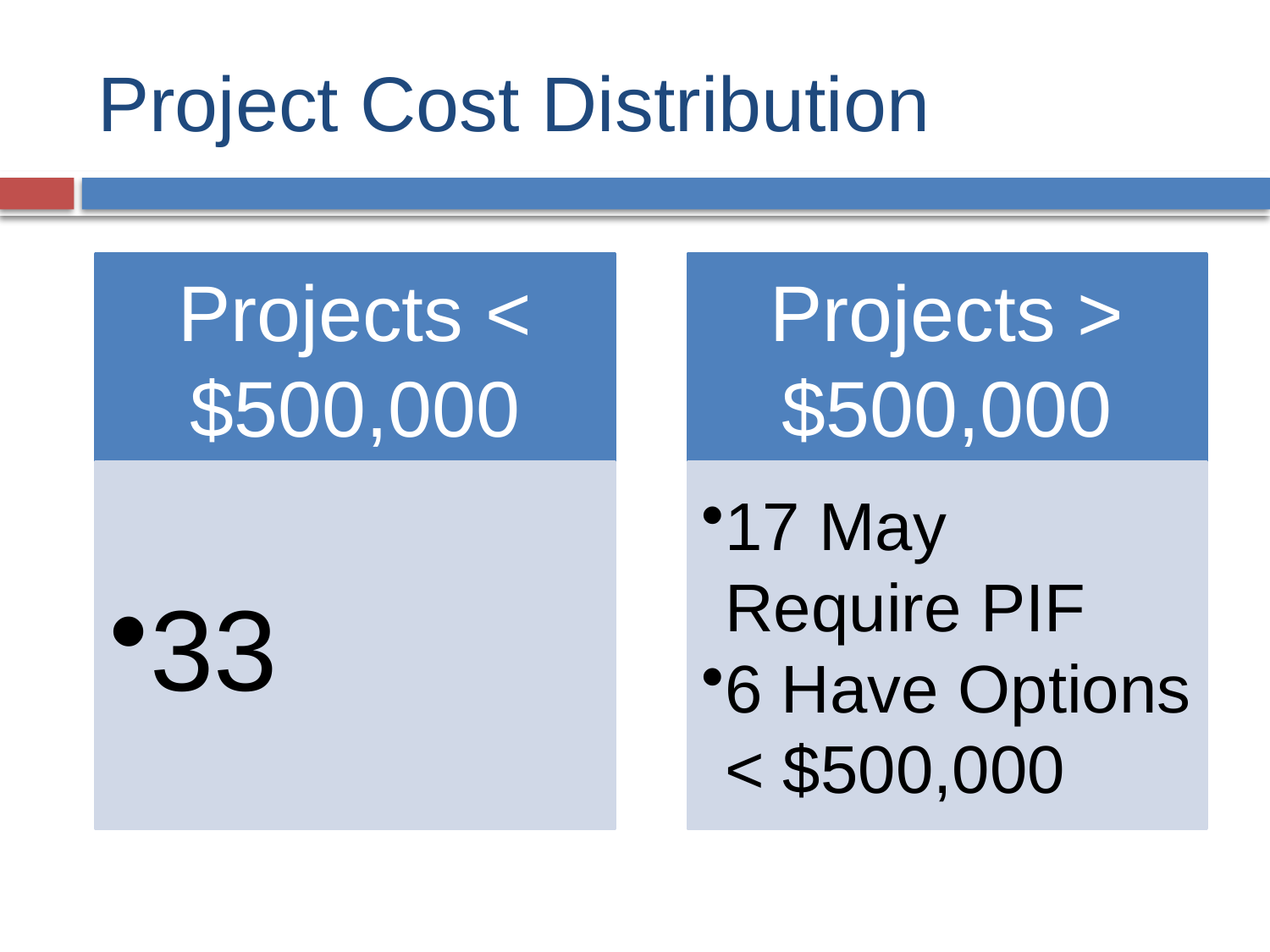

# Project Cost Distribution
Projects < $500,000
33
Projects > $500,000
17 May Require PIF
6 Have Options < $500,000